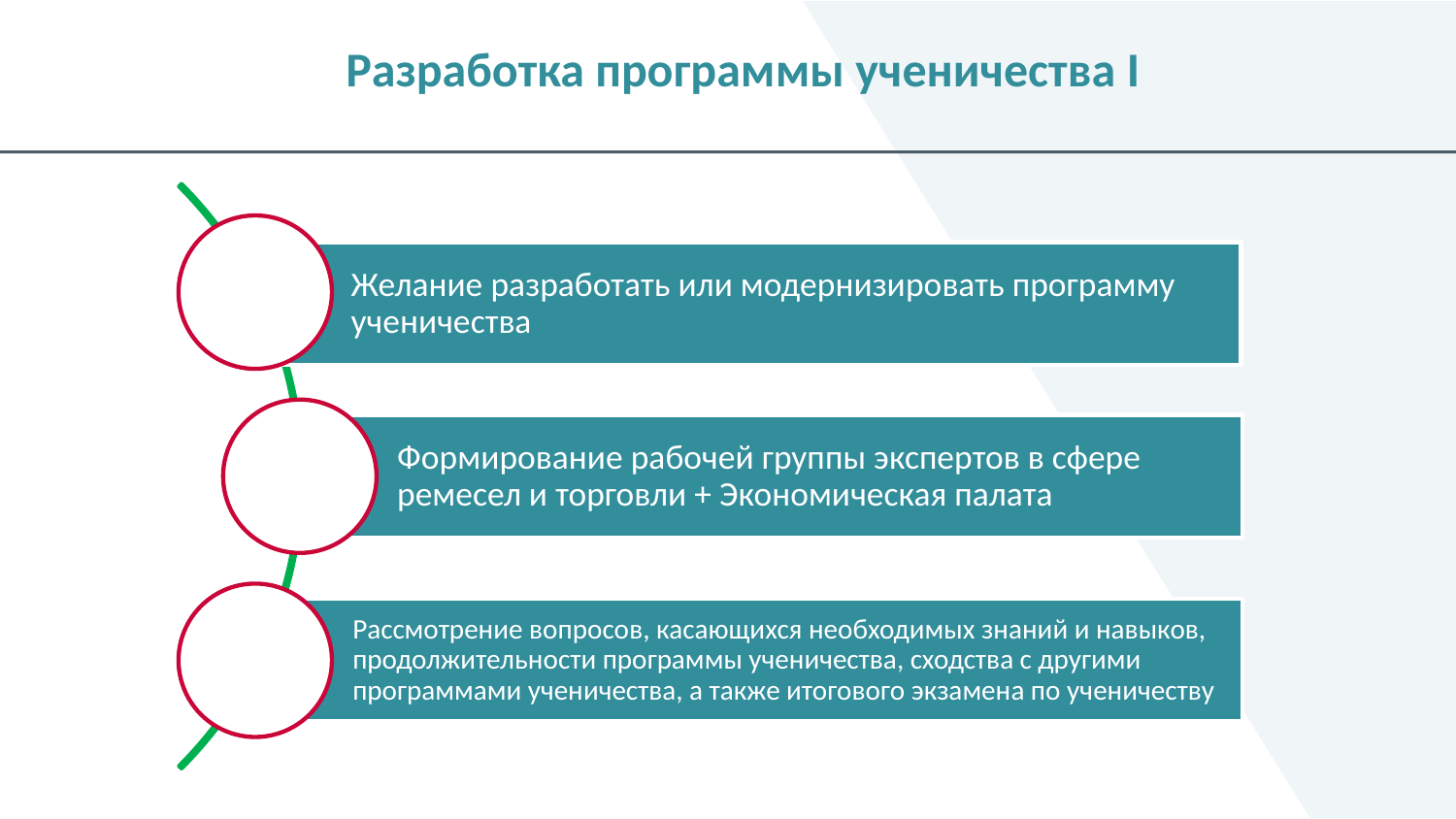

Разработка программы ученичества I
Желание разработать или модернизировать программу ученичества
Формирование рабочей группы экспертов в сфере ремесел и торговли + Экономическая палата
Рассмотрение вопросов, касающихся необходимых знаний и навыков, продолжительности программы ученичества, сходства с другими программами ученичества, а также итогового экзамена по ученичеству